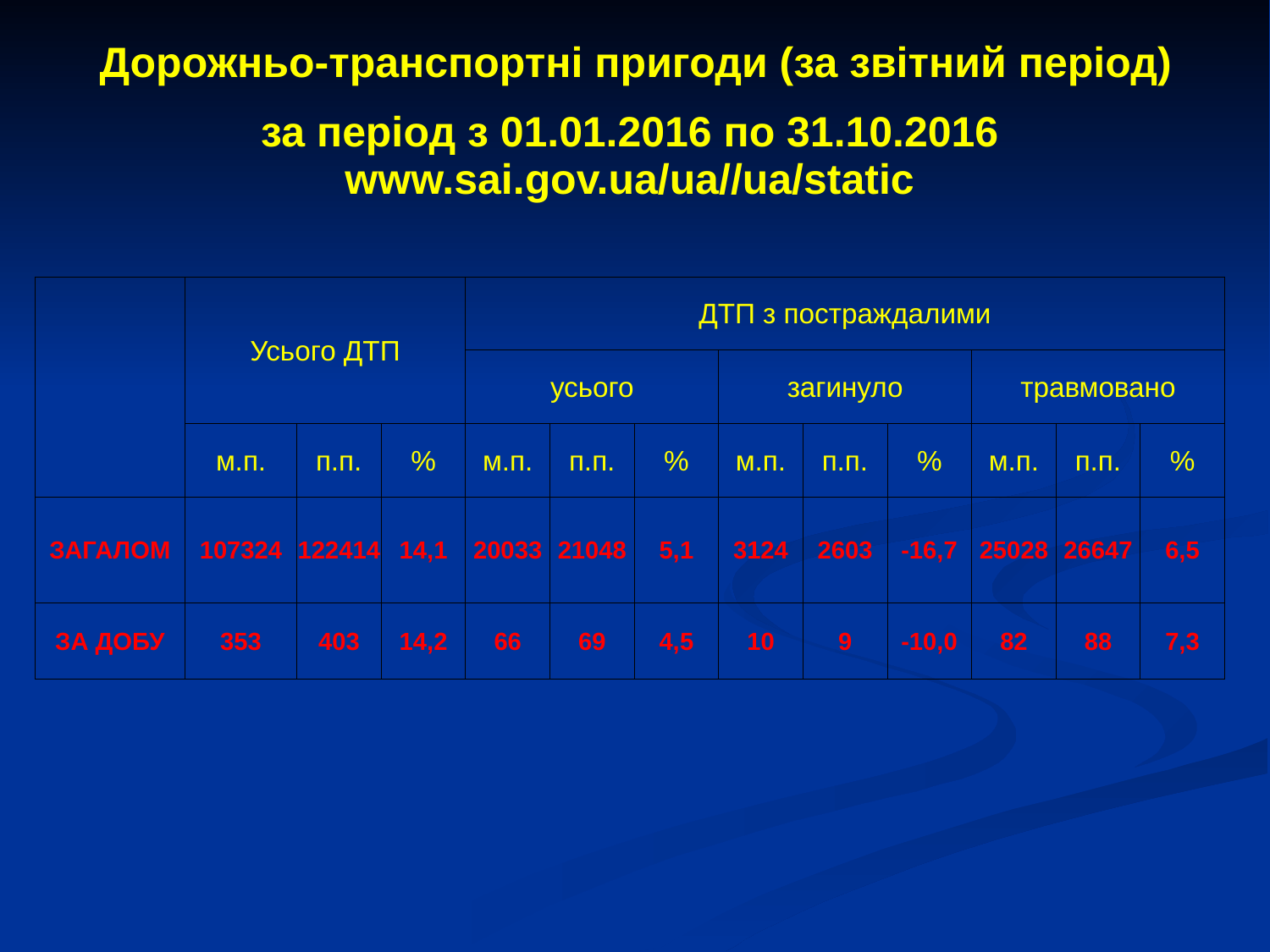

| Дорожньо-транспортнi пригоди (за звітний період) |  |  |  |  |  |  |  |  |  |  |  |  |  |
| --- | --- | --- | --- | --- | --- | --- | --- | --- | --- | --- | --- | --- | --- |
| за період з 01.01.2016 по 31.10.2016 www.sai.gov.ua/ua//ua/static |  |  |  |  |  |  |  |  |  |  |  |  |  |
|  |  |  |  |  |  |  |  |  |  |  |  |  |  |
|  | Усього ДТП |  |  | ДТП з постраждалими |  |  |  |  |  |  |  |  |  |
|  |  |  |  | усього |  |  |  | загинуло |  |  | травмовано |  |  |
|  | м.п. | п.п. | % | м.п. | п.п. |  | % | м.п. | п.п. | % | м.п. | п.п. | % |
| ЗАГАЛОМ | 107324 | 122414 | 14,1 | 20033 | 21048 |  | 5,1 | 3124 | 2603 | -16,7 | 25028 | 26647 | 6,5 |
| ЗА ДОБУ | 353 | 403 | 14,2 | 66 | 69 |  | 4,5 | 10 | 9 | -10,0 | 82 | 88 | 7,3 |